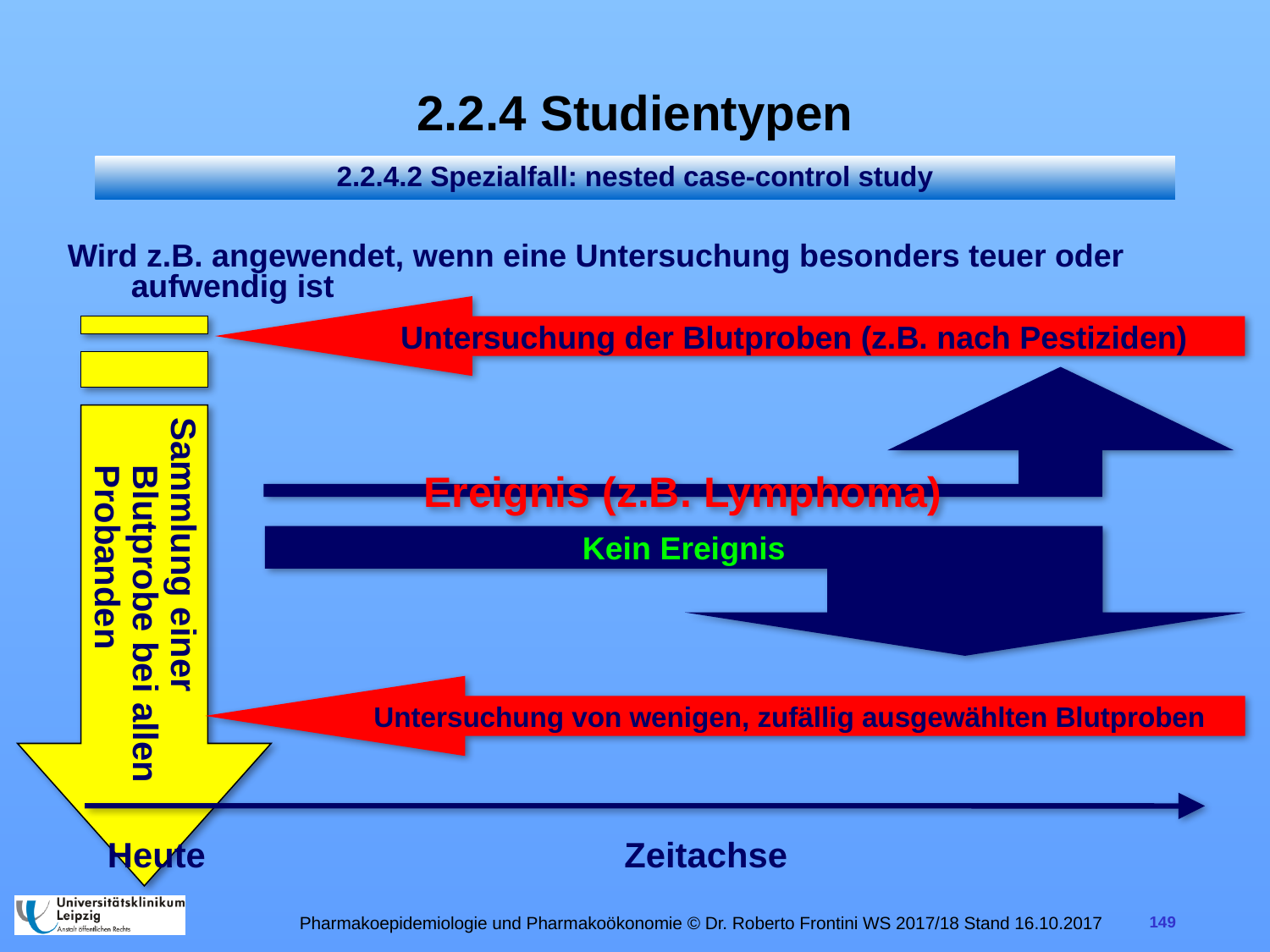

# 2.2.4 Studientypen
2.2.4.2 Spezialfall: nested case-control study
Wird z.B. angewendet, wenn eine Untersuchung besonders teuer oder aufwendig ist
Untersuchung der Blutproben (z.B. nach Pestiziden)

Ereignis (z.B. Lymphoma)

Sammlung einer Blutprobe bei allen Probanden
Kein Ereignis
Untersuchung von wenigen, zufällig ausgewählten Blutproben

Heute                                           Zeitachse
Pharmakoepidemiologie und Pharmakoökonomie © Dr. Roberto Frontini WS 2017/18 Stand 16.10.2017
149